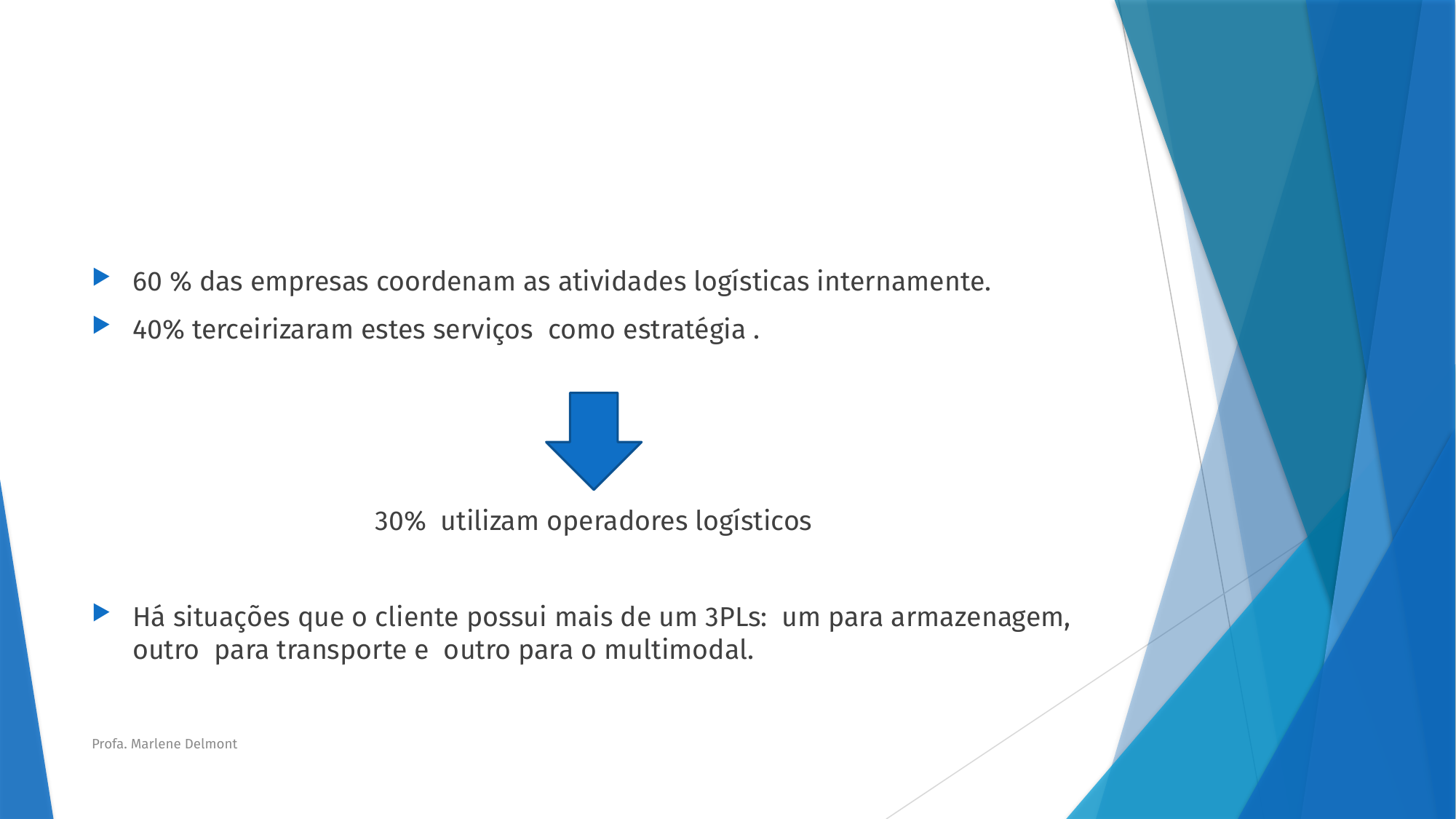

#
60 % das empresas coordenam as atividades logísticas internamente.
40% terceirizaram estes serviços  como estratégia .

30%  utilizam operadores logísticos

Há situações que o cliente possui mais de um 3PLs:  um para armazenagem, outro  para transporte e  outro para o multimodal.

Profa. Marlene Delmont